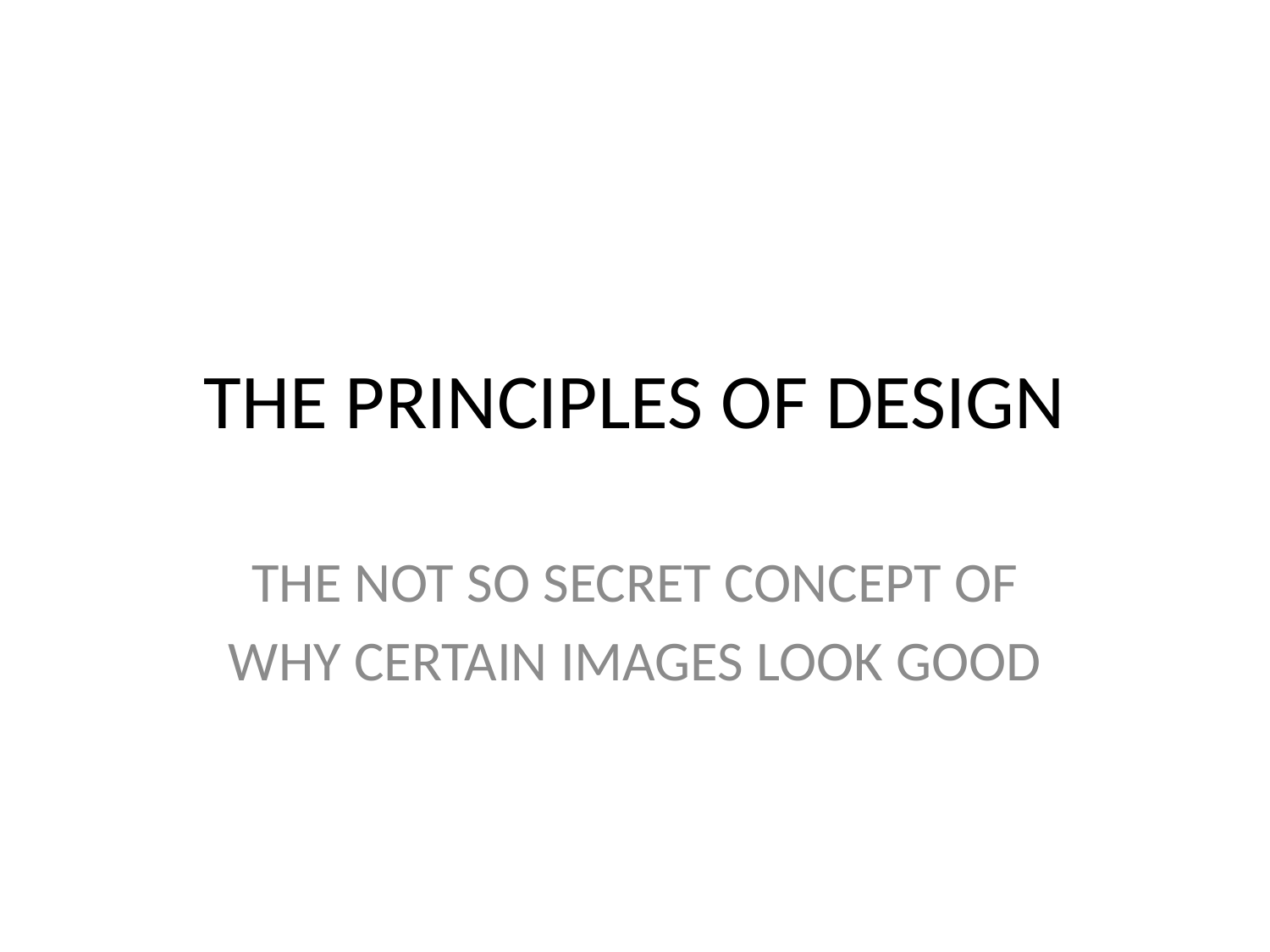

# THE PRINCIPLES OF DESIGN
THE NOT SO SECRET CONCEPT OF
WHY CERTAIN IMAGES LOOK GOOD